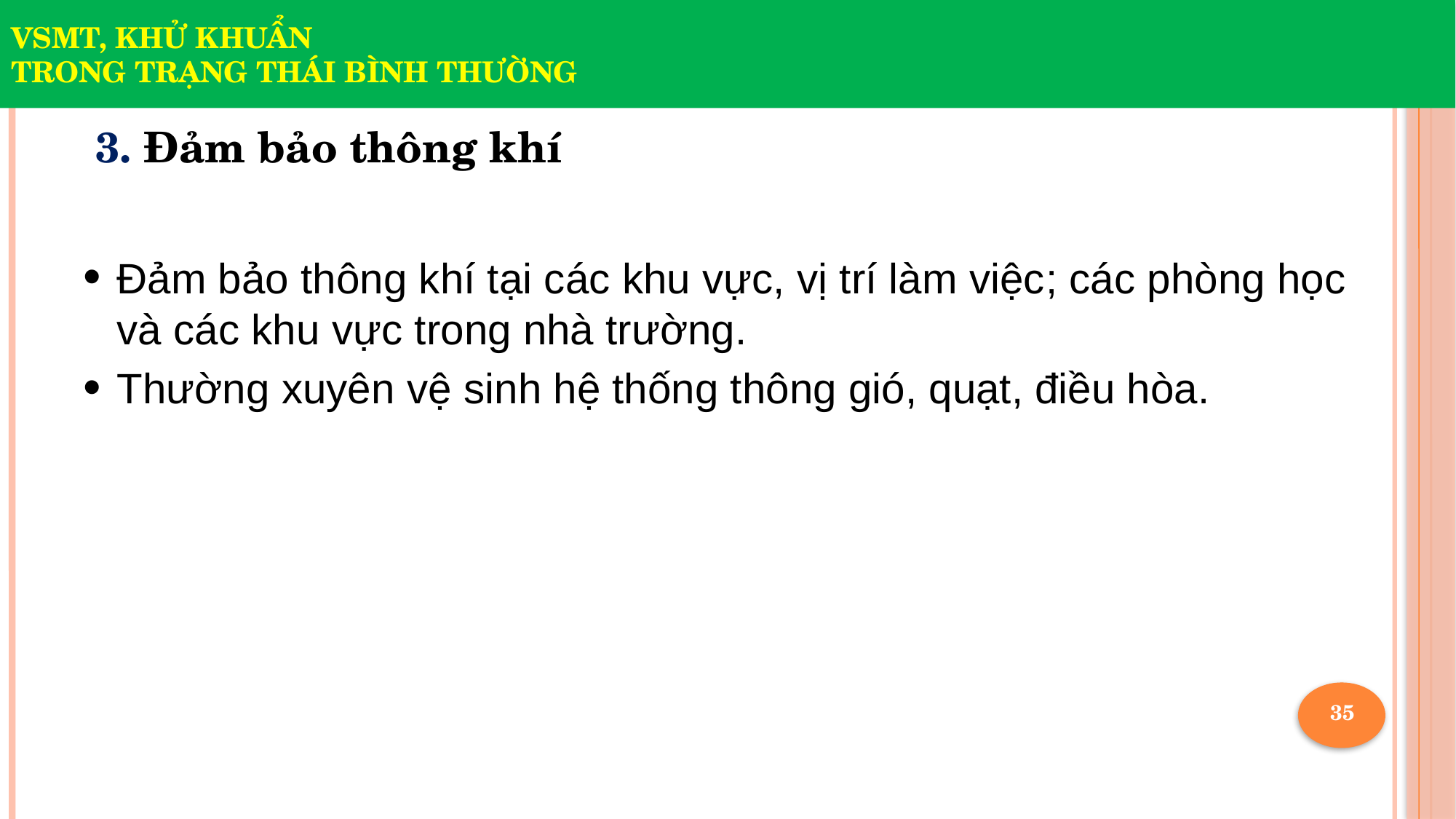

VSMT, KHỬ KHUẨN
TRONG TRẠNG THÁI BÌNH THƯỜNG
3. Đảm bảo thông khí
Đảm bảo thông khí tại các khu vực, vị trí làm việc; các phòng học và các khu vực trong nhà trường.
Thường xuyên vệ sinh hệ thống thông gió, quạt, điều hòa.
35